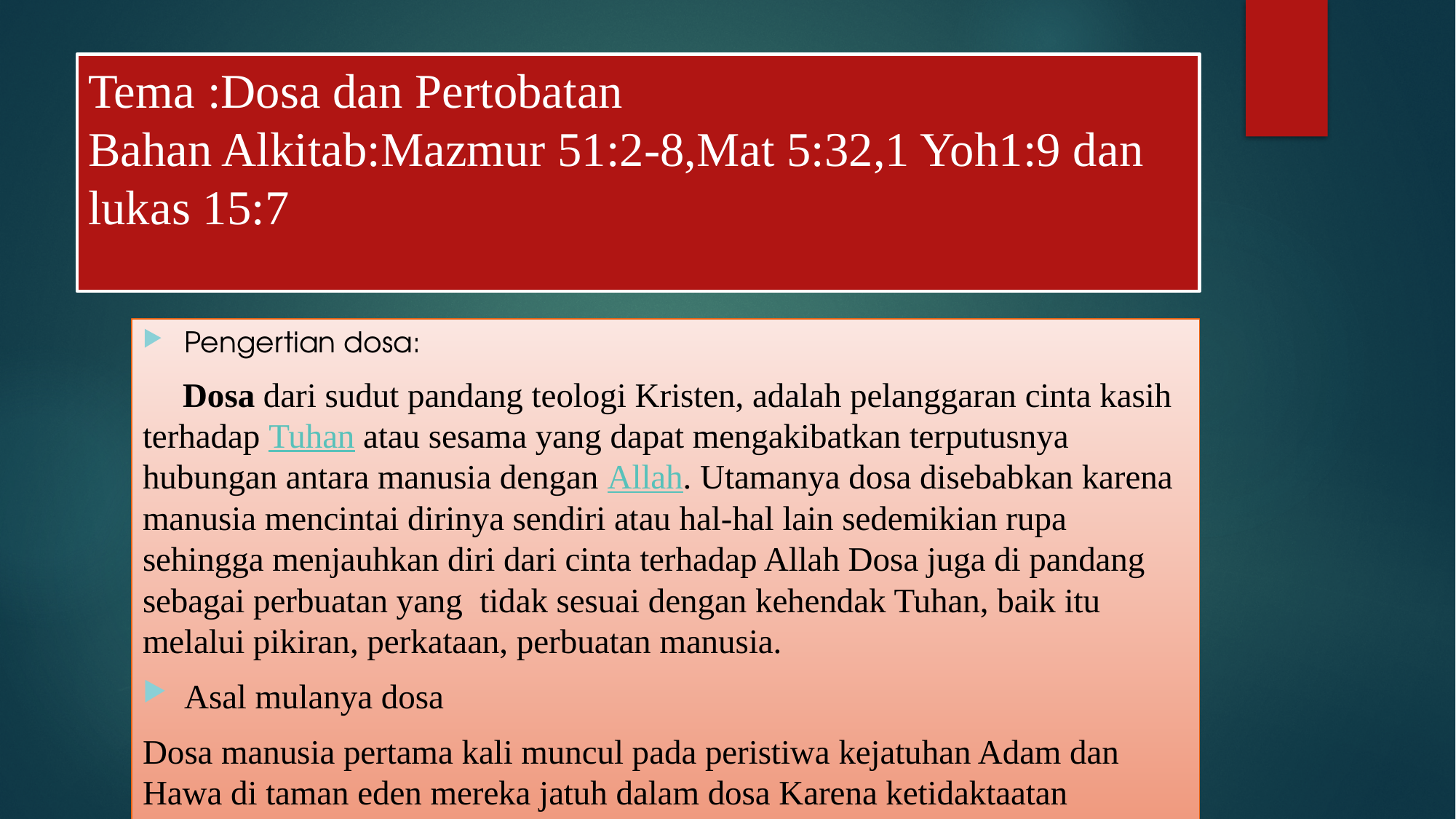

# Tema :Dosa dan Pertobatan Bahan Alkitab:Mazmur 51:2-8,Mat 5:32,1 Yoh1:9 dan lukas 15:7
Pengertian dosa:
     Dosa dari sudut pandang teologi Kristen, adalah pelanggaran cinta kasih terhadap Tuhan atau sesama yang dapat mengakibatkan terputusnya hubungan antara manusia dengan Allah. Utamanya dosa disebabkan karena manusia mencintai dirinya sendiri atau hal-hal lain sedemikian rupa sehingga menjauhkan diri dari cinta terhadap Allah Dosa juga di pandang sebagai perbuatan yang  tidak sesuai dengan kehendak Tuhan, baik itu melalui pikiran, perkataan, perbuatan manusia.
Asal mulanya dosa
Dosa manusia pertama kali muncul pada peristiwa kejatuhan Adam dan Hawa di taman eden mereka jatuh dalam dosa Karena ketidaktaatan
Kej 3:1-24.